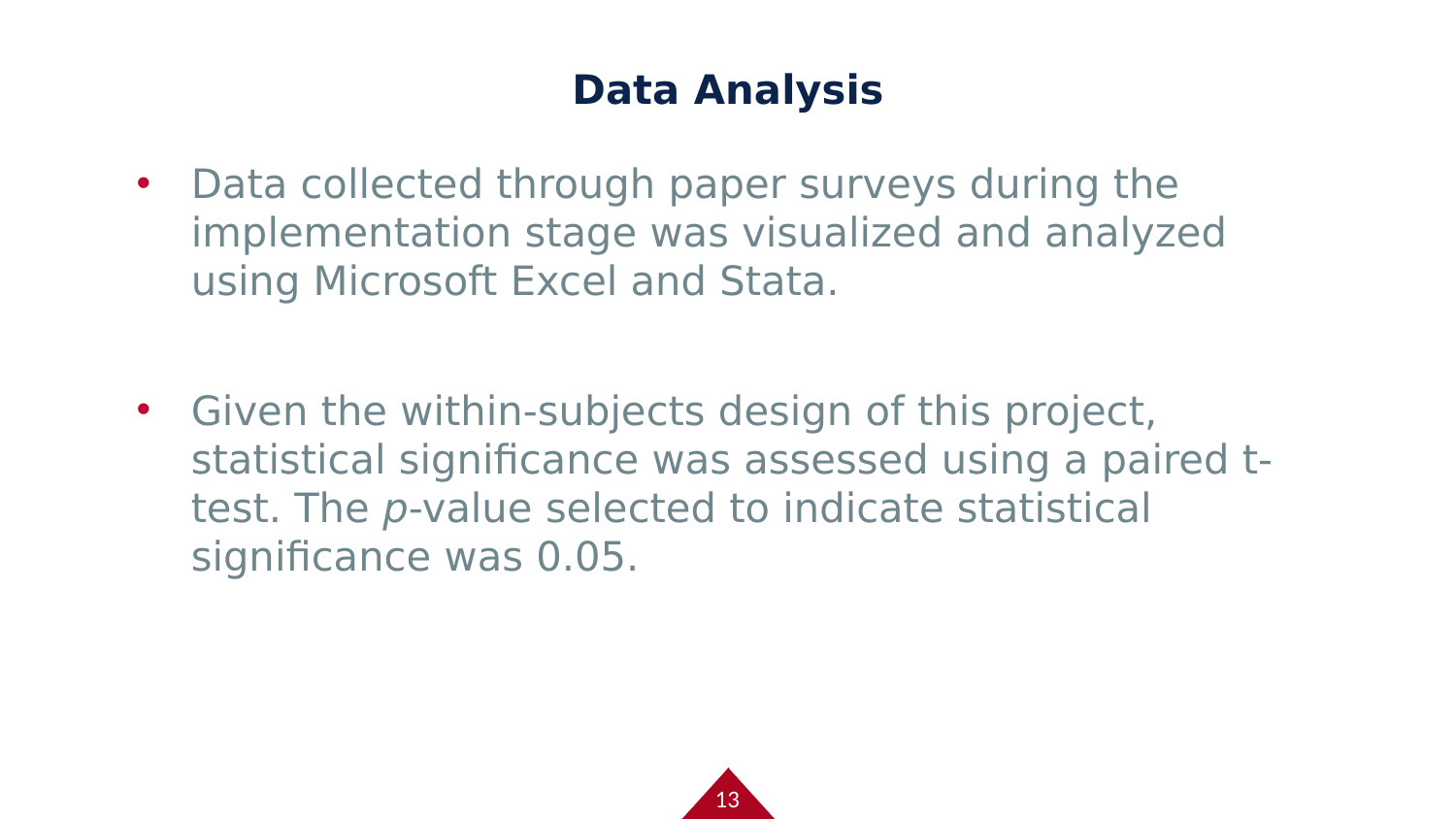

# Data Analysis
Data collected through paper surveys during the implementation stage was visualized and analyzed using Microsoft Excel and Stata.

Given the within-subjects design of this project, statistical significance was assessed using a paired t-test. The p-value selected to indicate statistical significance was 0.05.
13